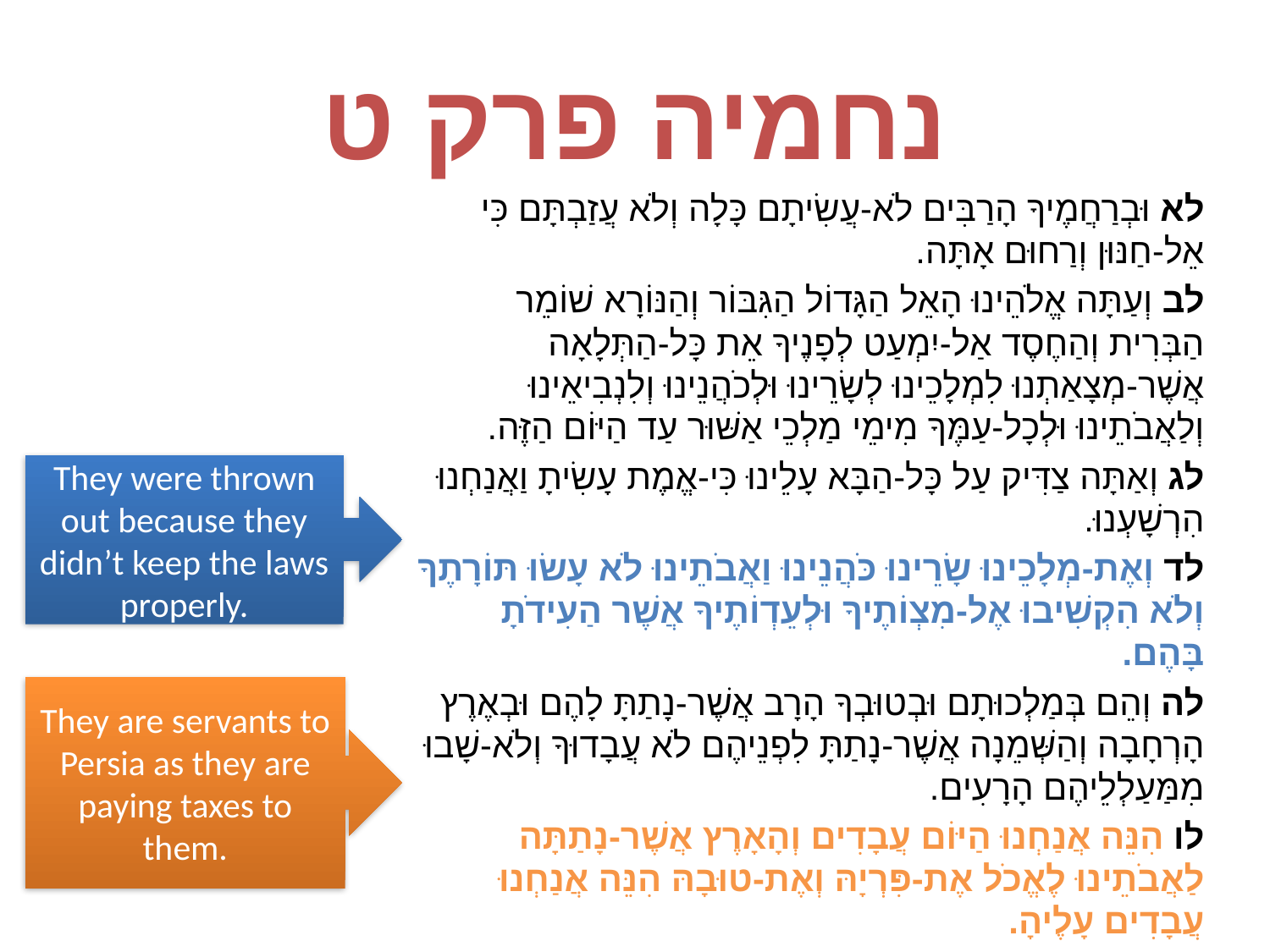

# נחמיה פרק ט
לא וּבְרַחֲמֶיךָ הָרַבִּים לֹא-עֲשִׂיתָם כָּלָה וְלֹא עֲזַבְתָּם כִּי אֵל-חַנּוּן וְרַחוּם אָתָּה.
לב וְעַתָּה אֱלֹהֵינוּ הָאֵל הַגָּדוֹל הַגִּבּוֹר וְהַנּוֹרָא שׁוֹמֵר הַבְּרִית וְהַחֶסֶד אַל-יִמְעַט לְפָנֶיךָ אֵת כָּל-הַתְּלָאָה אֲשֶׁר-מְצָאַתְנוּ לִמְלָכֵינוּ לְשָׂרֵינוּ וּלְכֹהֲנֵינוּ וְלִנְבִיאֵינוּ וְלַאֲבֹתֵינוּ וּלְכָל-עַמֶּךָ מִימֵי מַלְכֵי אַשּׁוּר עַד הַיּוֹם הַזֶּה.
לג וְאַתָּה צַדִּיק עַל כָּל-הַבָּא עָלֵינוּ כִּי-אֱמֶת עָשִׂיתָ וַאֲנַחְנוּ הִרְשָׁעְנוּ.
לד וְאֶת-מְלָכֵינוּ שָׂרֵינוּ כֹּהֲנֵינוּ וַאֲבֹתֵינוּ לֹא עָשׂוּ תּוֹרָתֶךָ וְלֹא הִקְשִׁיבוּ אֶל-מִצְו‍ֹתֶיךָ וּלְעֵדְו‍ֹתֶיךָ אֲשֶׁר הַעִידֹתָ בָּהֶם.
לה וְהֵם בְּמַלְכוּתָם וּבְטוּבְךָ הָרָב אֲשֶׁר-נָתַתָּ לָהֶם וּבְאֶרֶץ הָרְחָבָה וְהַשְּׁמֵנָה אֲשֶׁר-נָתַתָּ לִפְנֵיהֶם לֹא עֲבָדוּךָ וְלֹא-שָׁבוּ מִמַּעַלְלֵיהֶם הָרָעִים.
לו הִנֵּה אֲנַחְנוּ הַיּוֹם עֲבָדִים וְהָאָרֶץ אֲשֶׁר-נָתַתָּה לַאֲבֹתֵינוּ לֶאֱכֹל אֶת-פִּרְיָהּ וְאֶת-טוּבָהּ הִנֵּה אֲנַחְנוּ עֲבָדִים עָלֶיהָ.
לז וּתְבוּאָתָהּ מַרְבָּה לַמְּלָכִים אֲשֶׁר-נָתַתָּה עָלֵינוּ בְּחַטֹּאותֵינוּ וְעַל גְּוִיֹּתֵנוּ מֹשְׁלִים וּבִבְהֶמְתֵּנוּ כִּרְצוֹנָם וּבְצָרָה גְדֹלָה אֲנָחְנוּ.
They were thrown out because they didn’t keep the laws properly.
They are servants to Persia as they are paying taxes to them.